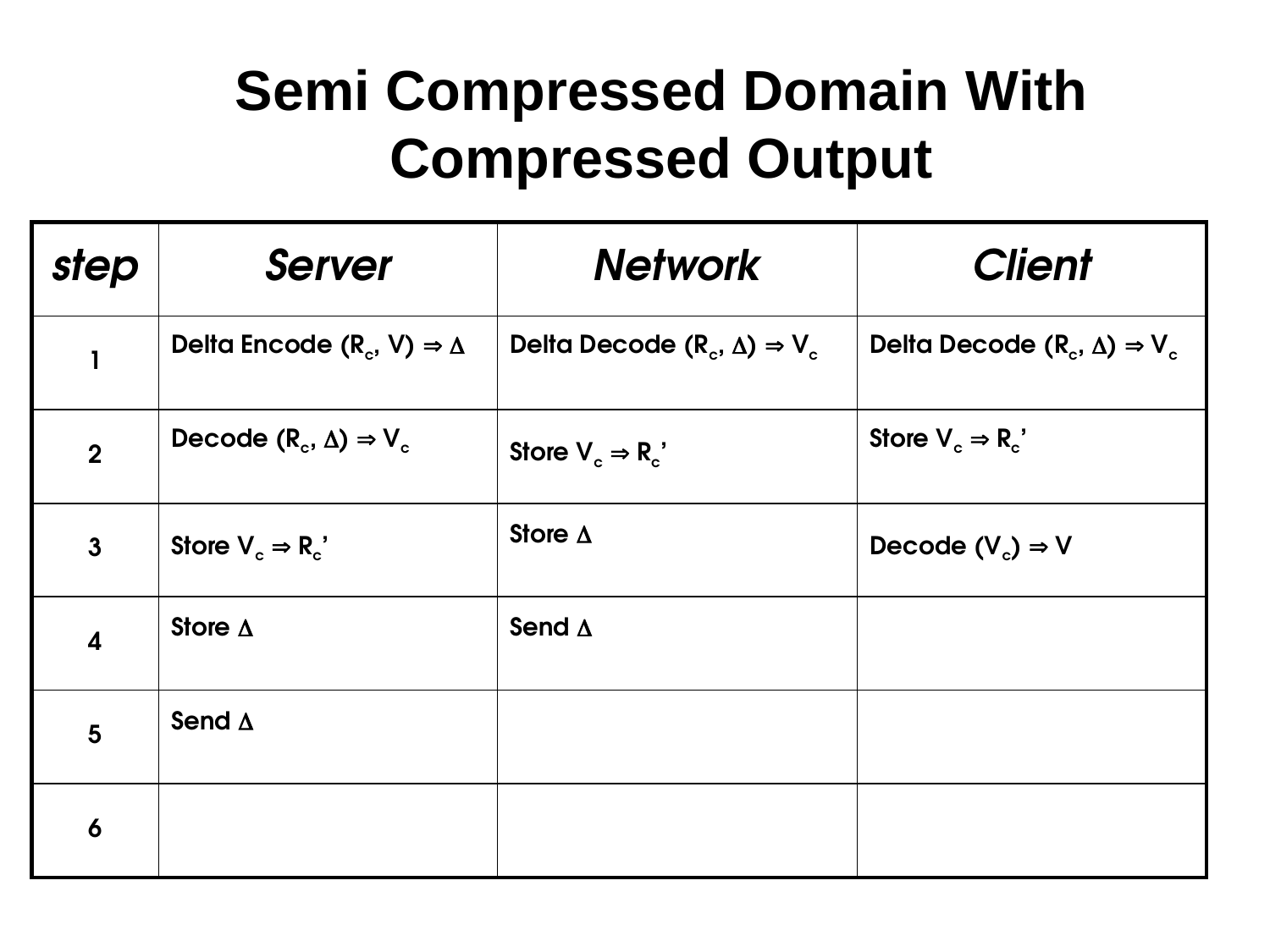

# Semi Compressed Domain With Compressed Output
| step | Server | Network | Client |
| --- | --- | --- | --- |
| 1 | Delta Encode (Rc, V) ⇒ Δ | Delta Decode (Rc, Δ) ⇒ Vc | Delta Decode (Rc, Δ) ⇒ Vc |
| 2 | Decode (Rc, Δ) ⇒ Vc | Store Vc ⇒ Rc’ | Store Vc ⇒ Rc’ |
| 3 | Store Vc ⇒ Rc’ | Store Δ | Decode (Vc) ⇒ V |
| 4 | Store Δ | Send Δ |  |
| 5 | Send Δ |  |  |
| 6 |  |  |  |